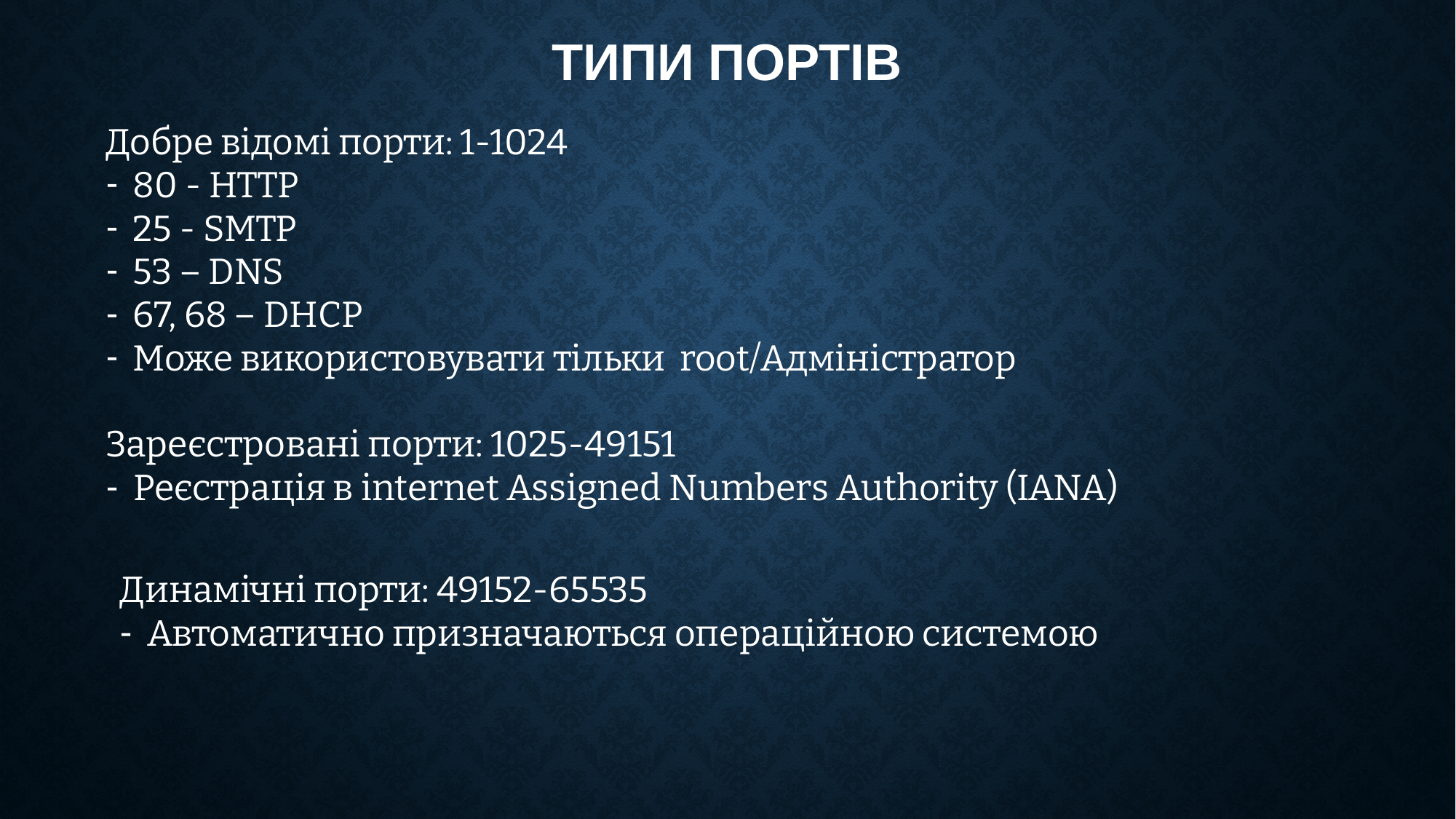

# Типи Портів
Добре відомі порти: 1-1024
80 - HTTP
25 - SMTP
53 – DNS
67, 68 – DHCP
Може використовувати тільки  root/Адміністратор
Зареєстровані порти: 1025-49151
Реєстрація в internet Assigned Numbers Authority (IANA)
Динамічні порти: 49152-65535
Автоматично призначаються операційною системою